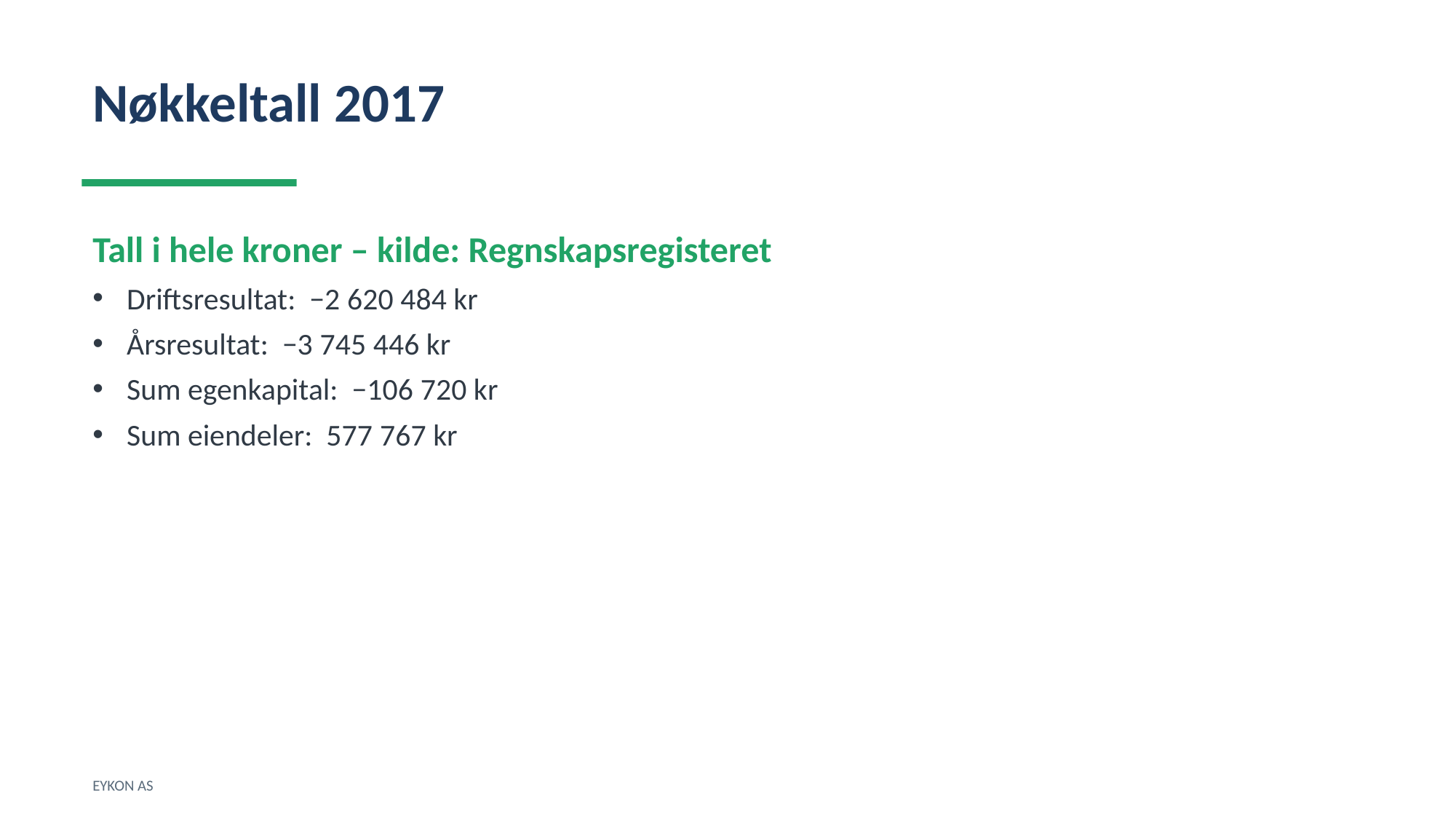

Nøkkeltall 2017

Tall i hele kroner – kilde: Regnskapsregisteret
Driftsresultat:  −2 620 484 kr
Årsresultat:  −3 745 446 kr
Sum egenkapital:  −106 720 kr
Sum eiendeler:  577 767 kr
EYKON AS